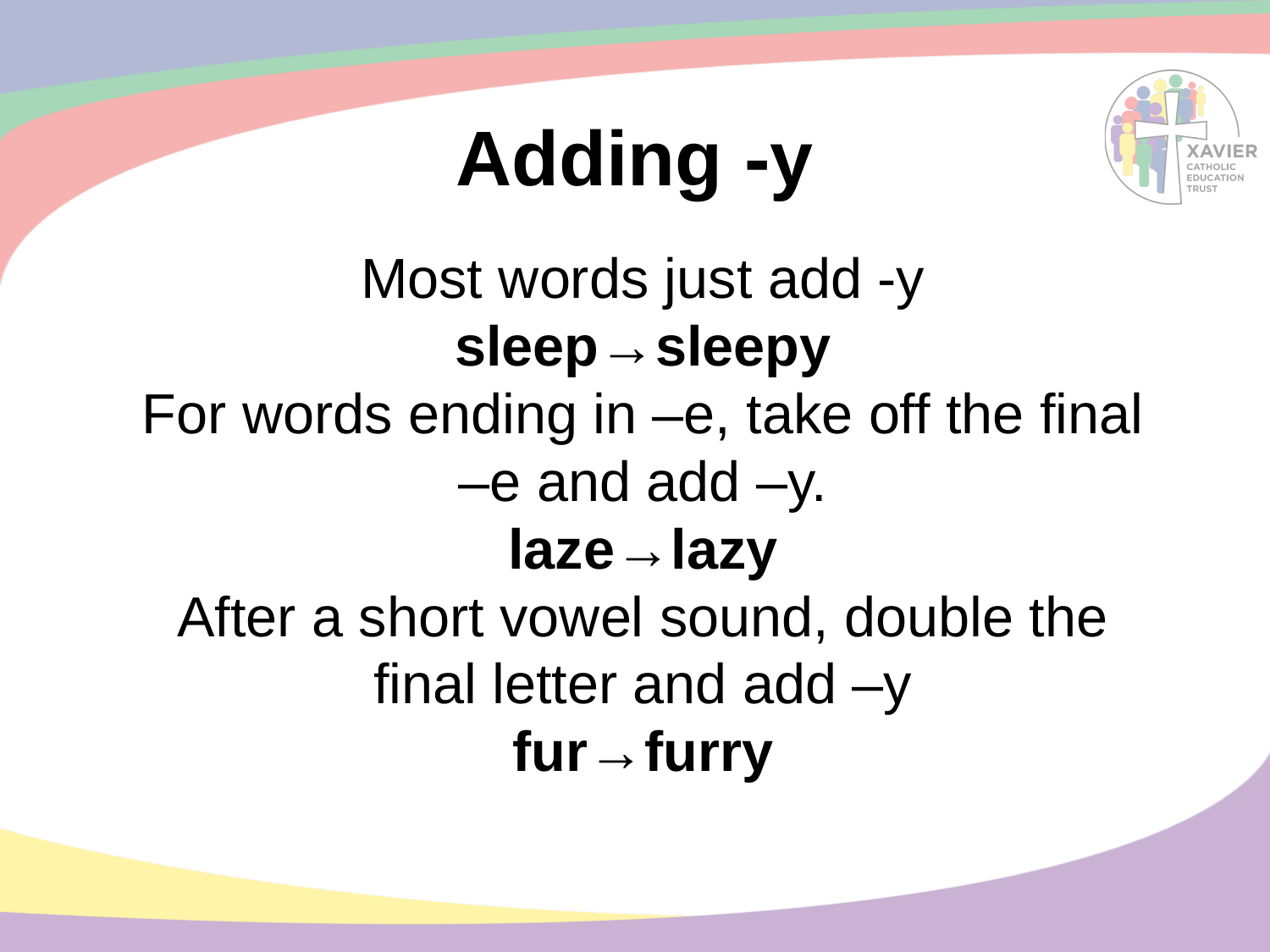

# Adding -y
Most words just add -y
sleep→sleepy
For words ending in –e, take off the final –e and add –y.
laze→lazy
After a short vowel sound, double the final letter and add –y
fur→furry